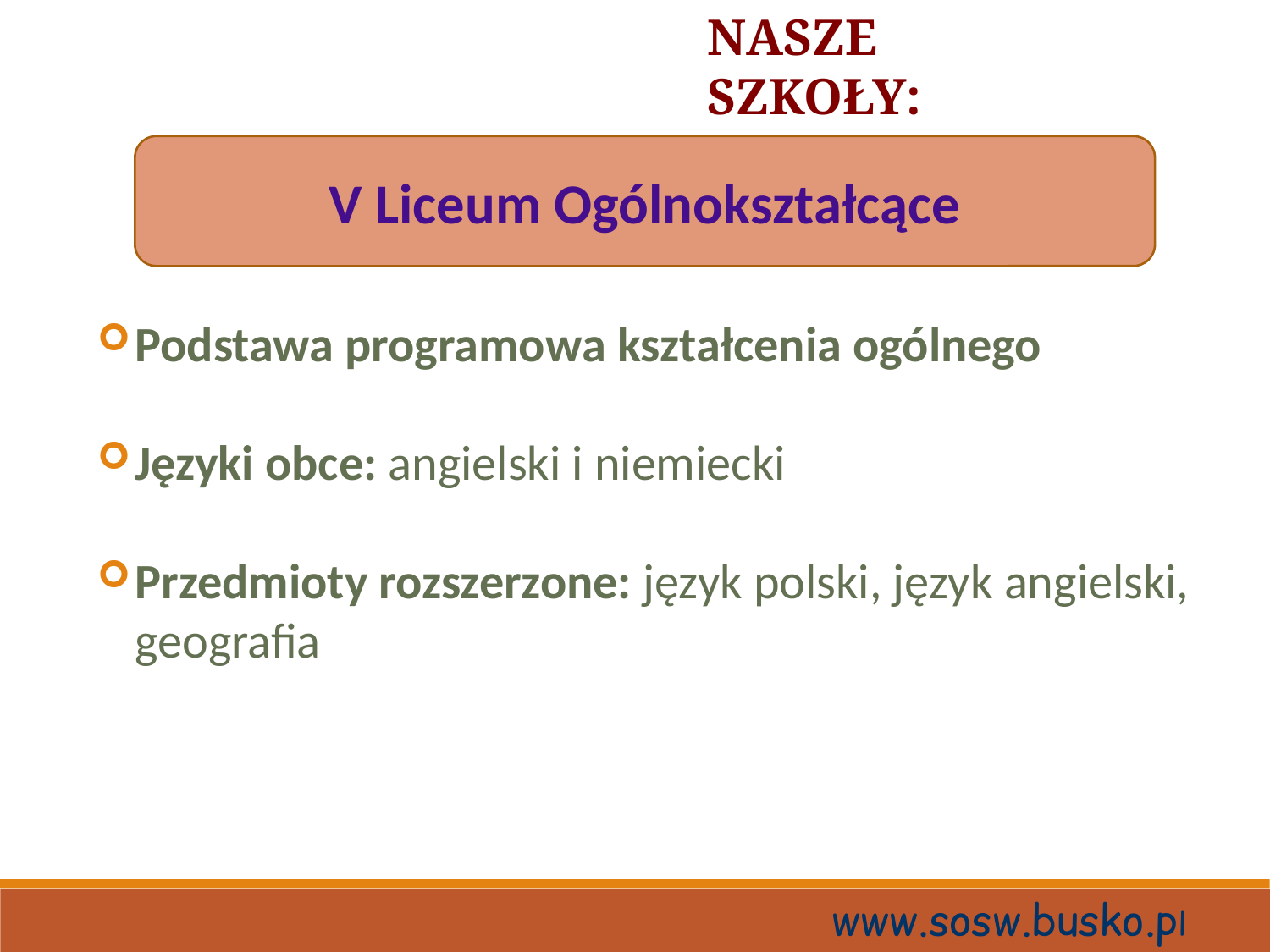

NASZE SZKOŁY:
V Liceum Ogólnokształcące
Podstawa programowa kształcenia ogólnego

Języki obce: angielski i niemiecki

Przedmioty rozszerzone: język polski, język angielski, geografia

www.sosw.busko.pl